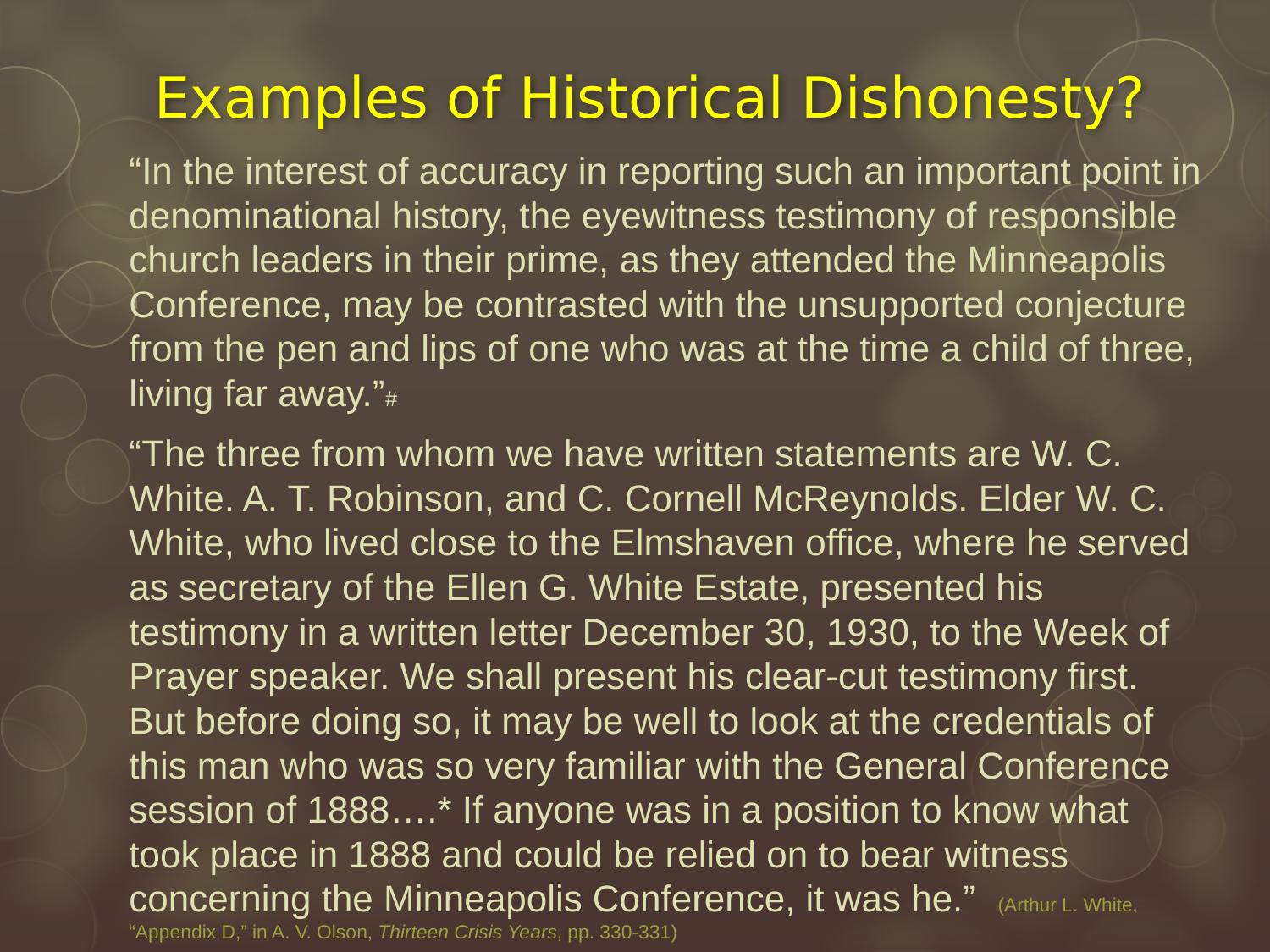

# Examples of Historical Dishonesty?
“In the interest of accuracy in reporting such an important point in denominational history, the eyewitness testimony of responsible church leaders in their prime, as they attended the Minneapolis Conference, may be contrasted with the unsupported conjecture from the pen and lips of one who was at the time a child of three, living far away.”#
“The three from whom we have written statements are W. C. White. A. T. Robinson, and C. Cornell McReynolds. Elder W. C. White, who lived close to the Elmshaven office, where he served as secretary of the Ellen G. White Estate, presented his testimony in a written letter December 30, 1930, to the Week of Prayer speaker. We shall present his clear-cut testimony first. But before doing so, it may be well to look at the credentials of this man who was so very familiar with the General Conference session of 1888….* If anyone was in a position to know what took place in 1888 and could be relied on to bear witness concerning the Minneapolis Conference, it was he.”  (Arthur L. White, “Appendix D,” in A. V. Olson, Thirteen Crisis Years, pp. 330-331)